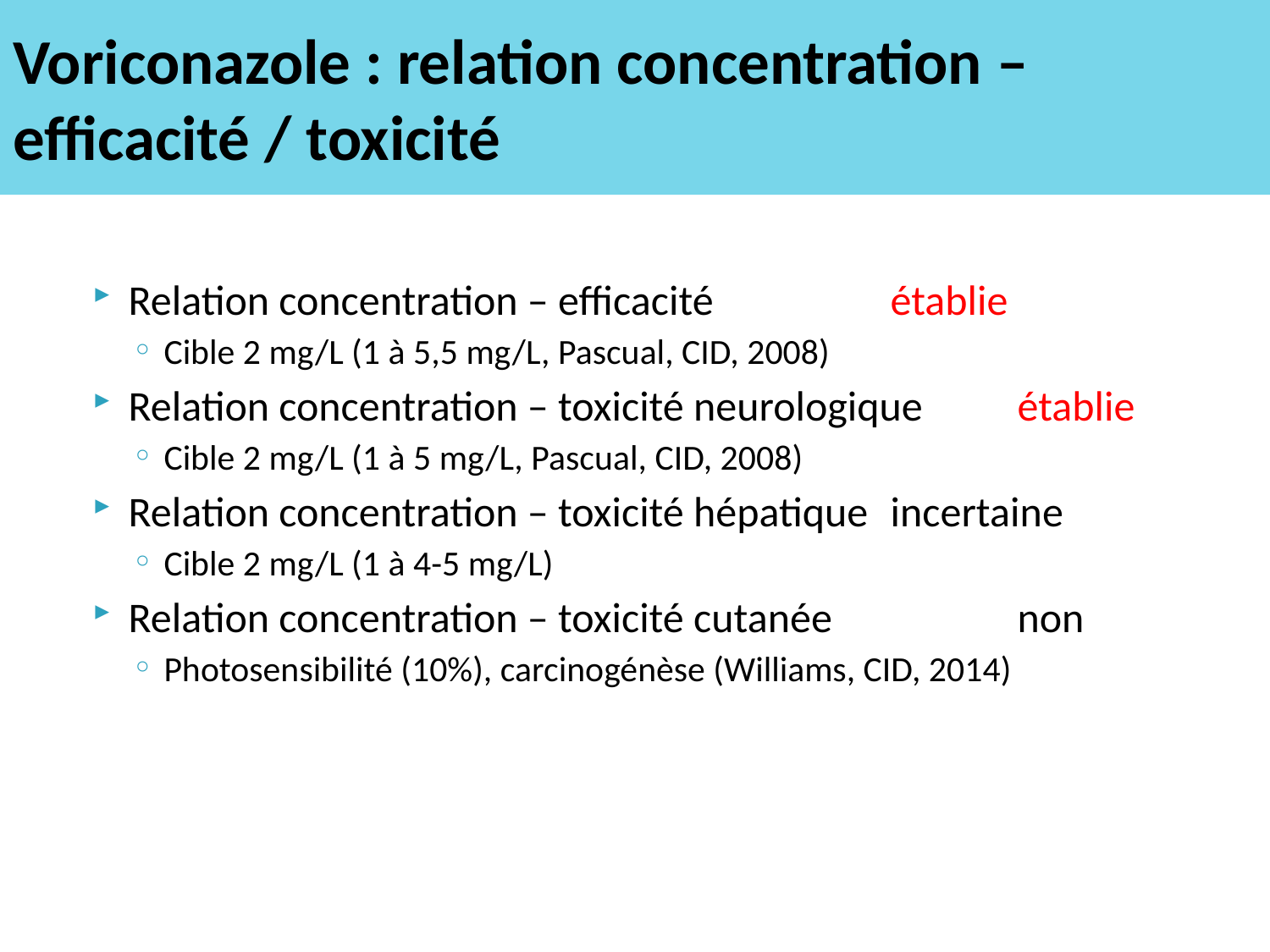

# Voriconazole : relation concentration – efficacité / toxicité
Relation concentration – efficacité 		établie
Cible 2 mg/L (1 à 5,5 mg/L, Pascual, CID, 2008)
Relation concentration – toxicité neurologique 	établie
Cible 2 mg/L (1 à 5 mg/L, Pascual, CID, 2008)
Relation concentration – toxicité hépatique	incertaine
Cible 2 mg/L (1 à 4-5 mg/L)
Relation concentration – toxicité cutanée		non
Photosensibilité (10%), carcinogénèse (Williams, CID, 2014)